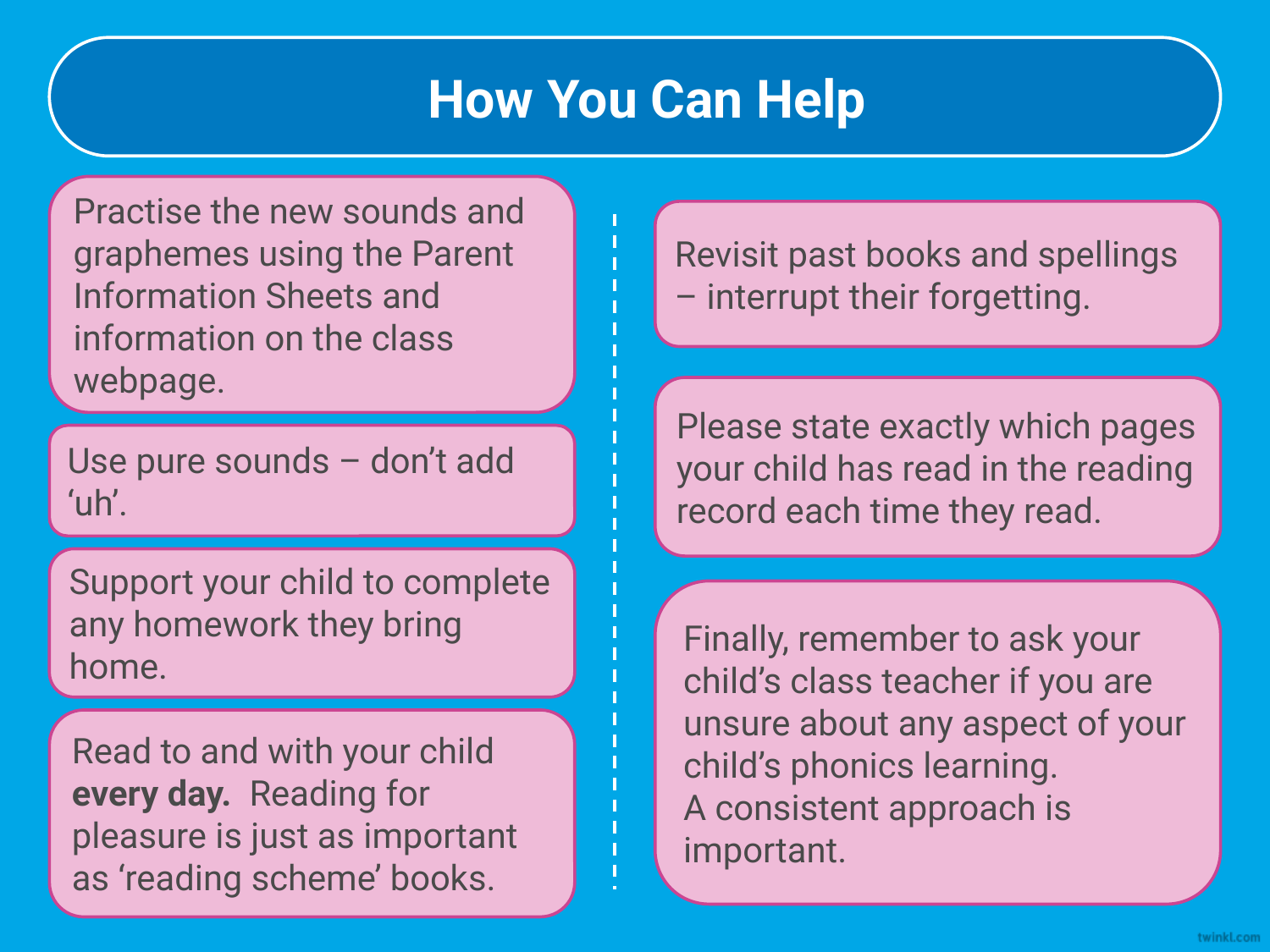

How You Can Help
Practise the new sounds and graphemes using the Parent Information Sheets and information on the class webpage.
Revisit past books and spellings – interrupt their forgetting.
Please state exactly which pages your child has read in the reading record each time they read.
Use pure sounds – don’t add ‘uh’.
Support your child to complete any homework they bring home.
Finally, remember to ask your child’s class teacher if you are unsure about any aspect of your child’s phonics learning.
A consistent approach is important.
Read to and with your child every day.  Reading for pleasure is just as important as ‘reading scheme’ books.